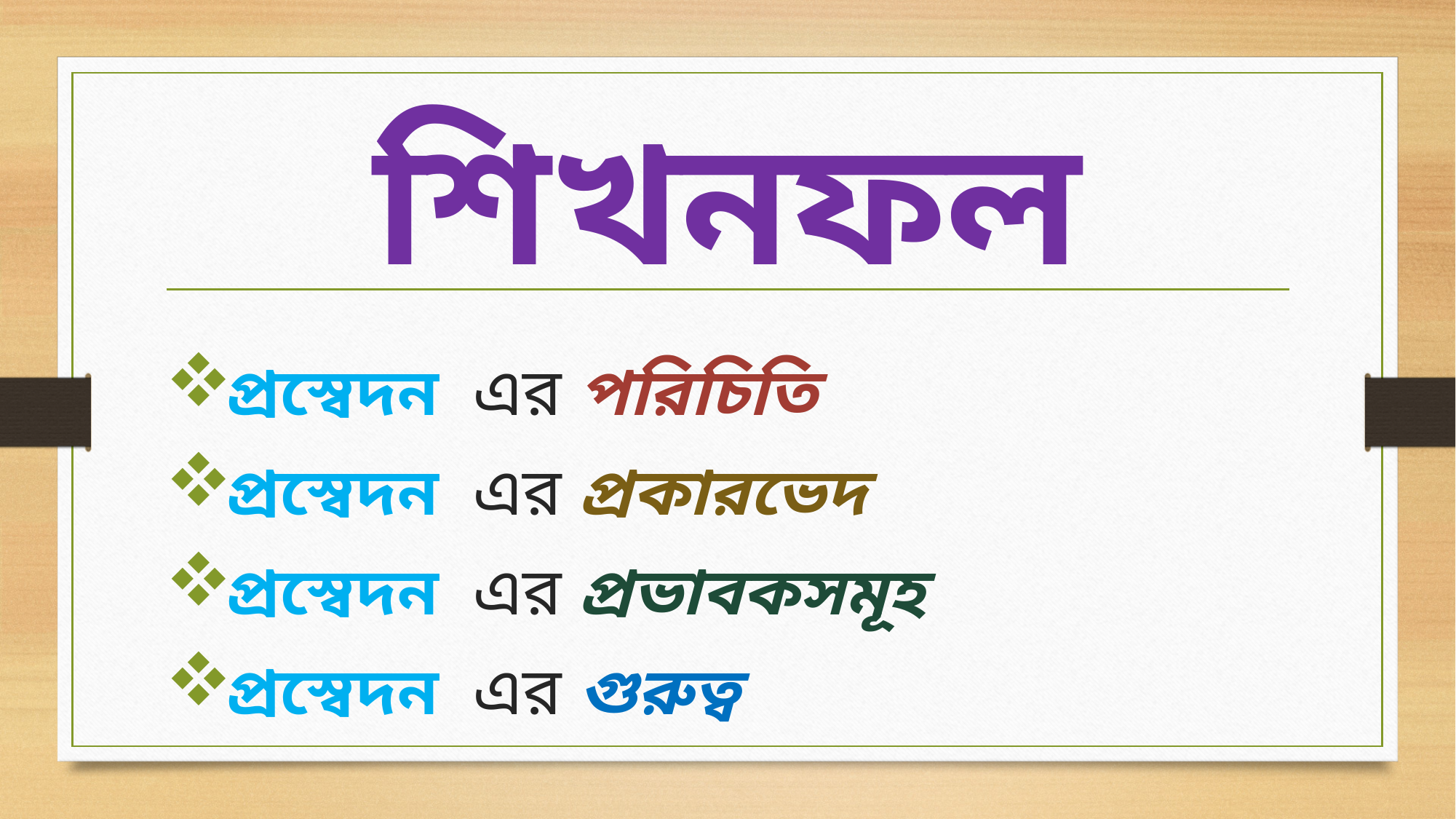

# শিখনফল
প্রস্বেদন  এর পরিচিতি
প্রস্বেদন  এর প্রকারভেদ
প্রস্বেদন  এর প্রভাবকসমূহ
প্রস্বেদন  এর গুরুত্ব